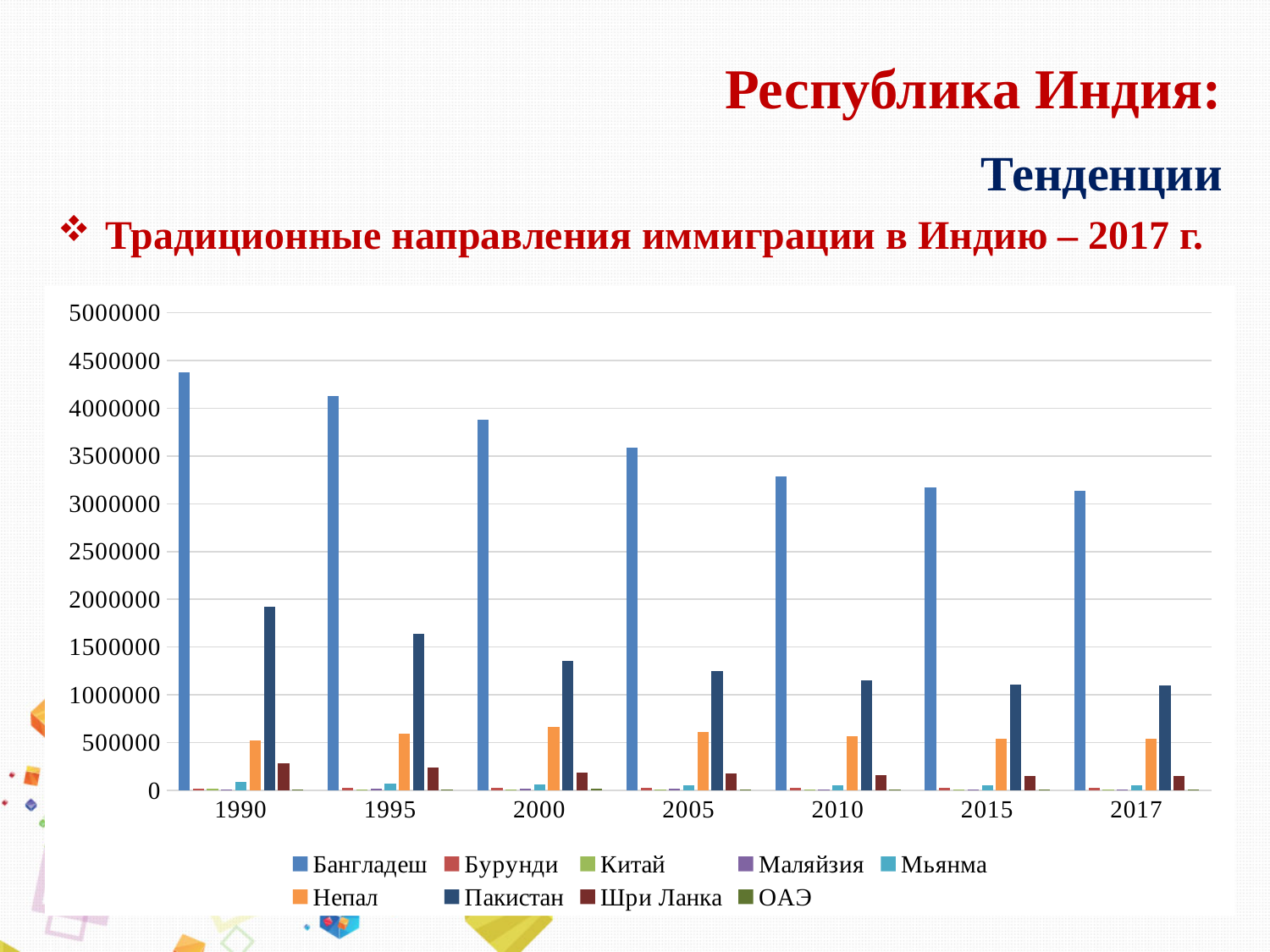

Республика Индия:

Тенденции
Традиционные направления иммиграции в Индию – 2017 г.

### Chart

| Category | Бангладеш | Бурунди | Китай | Маляйзия | Мьянма | Непал | Пакистан | Шри Ланка | ОАЭ |
|---|---|---|---|---|---|---|---|---|---|
| 1990 | 4375155.0 | 16220.0 | 18165.0 | 12295.0 | 85706.0 | 518212.0 | 1921278.0 | 281720.0 | 9940.0 |
| 1995 | 4127135.0 | 23639.0 | 13430.0 | 13758.0 | 73795.0 | 591200.0 | 1637255.0 | 235785.0 | 12301.0 |
| 2000 | 3879114.0 | 31057.0 | 8695.0 | 15220.0 | 61884.0 | 664187.0 | 1353231.0 | 189850.0 | 14662.0 |
| 2005 | 3584076.0 | 28695.0 | 8034.0 | 14063.0 | 57177.0 | 613671.0 | 1250307.0 | 175411.0 | 13547.0 |
| 2010 | 3289037.0 | 26333.0 | 7372.0 | 12905.0 | 52470.0 | 563154.0 | 1147382.0 | 160971.0 | 12432.0 |
| 2015 | 3171022.0 | 25388.0 | 7107.0 | 12442.0 | 50587.0 | 542947.0 | 1106212.0 | 155195.0 | 11986.0 |
| 2017 | 3139311.0 | 25134.0 | 7035.0 | 12317.0 | 50081.0 | 537517.0 | 1095149.0 | 153643.0 | 11866.0 |